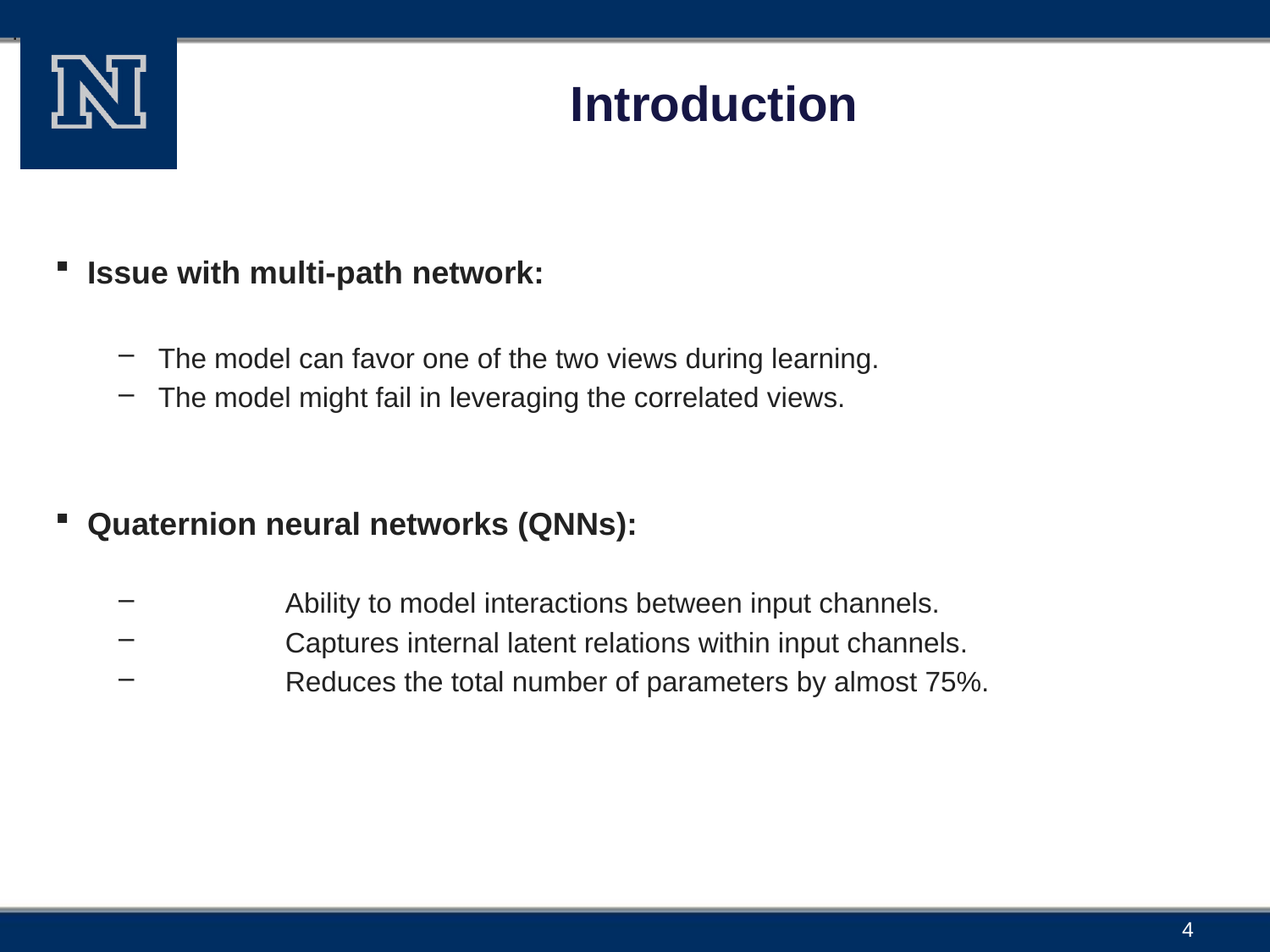

.
# Introduction

Issue with multi-path network:

The model can favor one of the two views during learning.
The model might fail in leveraging the correlated views.

Quaternion neural networks (QNNs):
	Ability to model interactions between input channels.
	Captures internal latent relations within input channels.
	Reduces the total number of parameters by almost 75%.
4